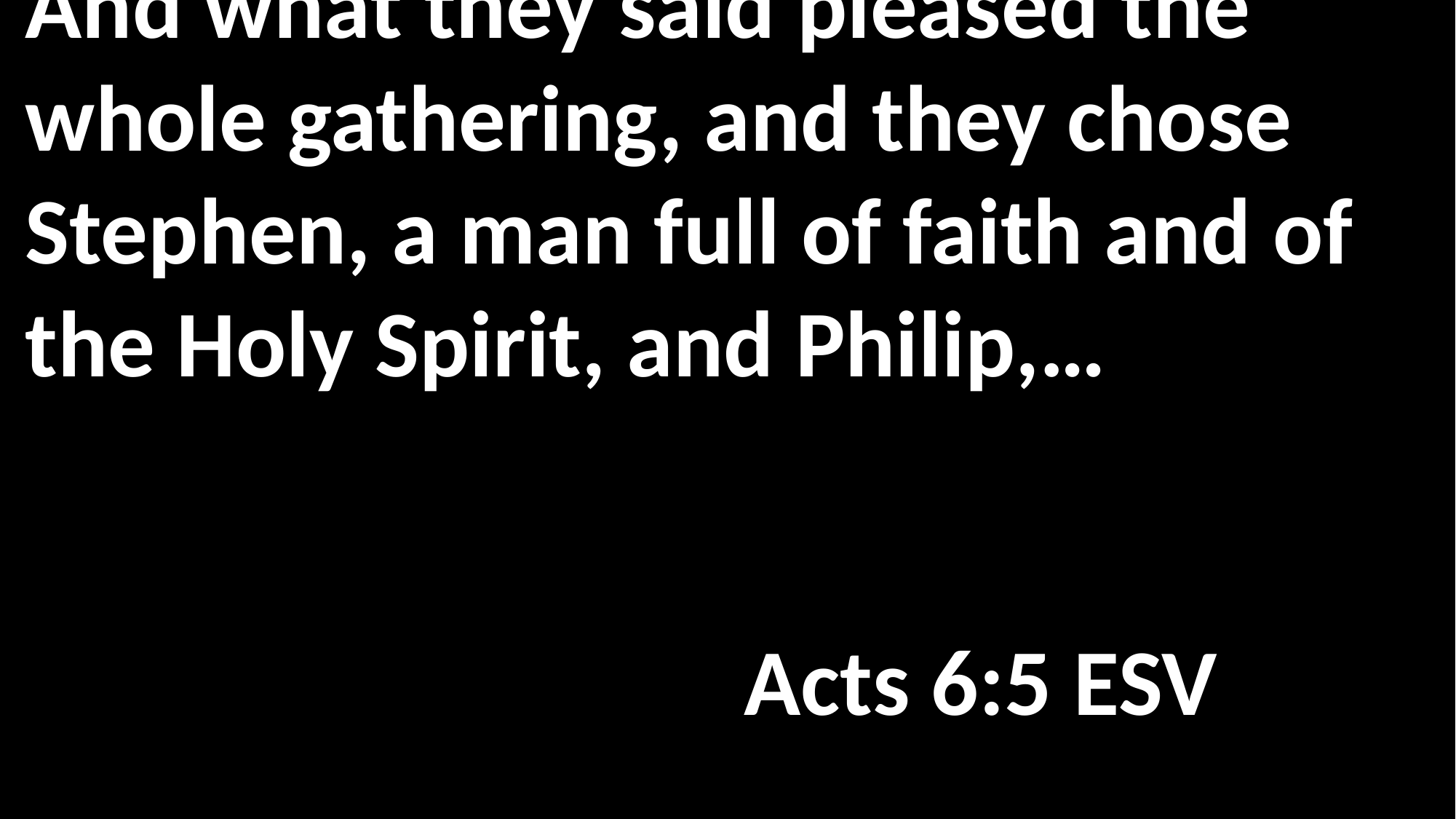

And what they said pleased the whole gathering, and they chose Stephen, a man full of faith and of the Holy Spirit, and Philip,… 																										         								   Acts 6:5 ESV